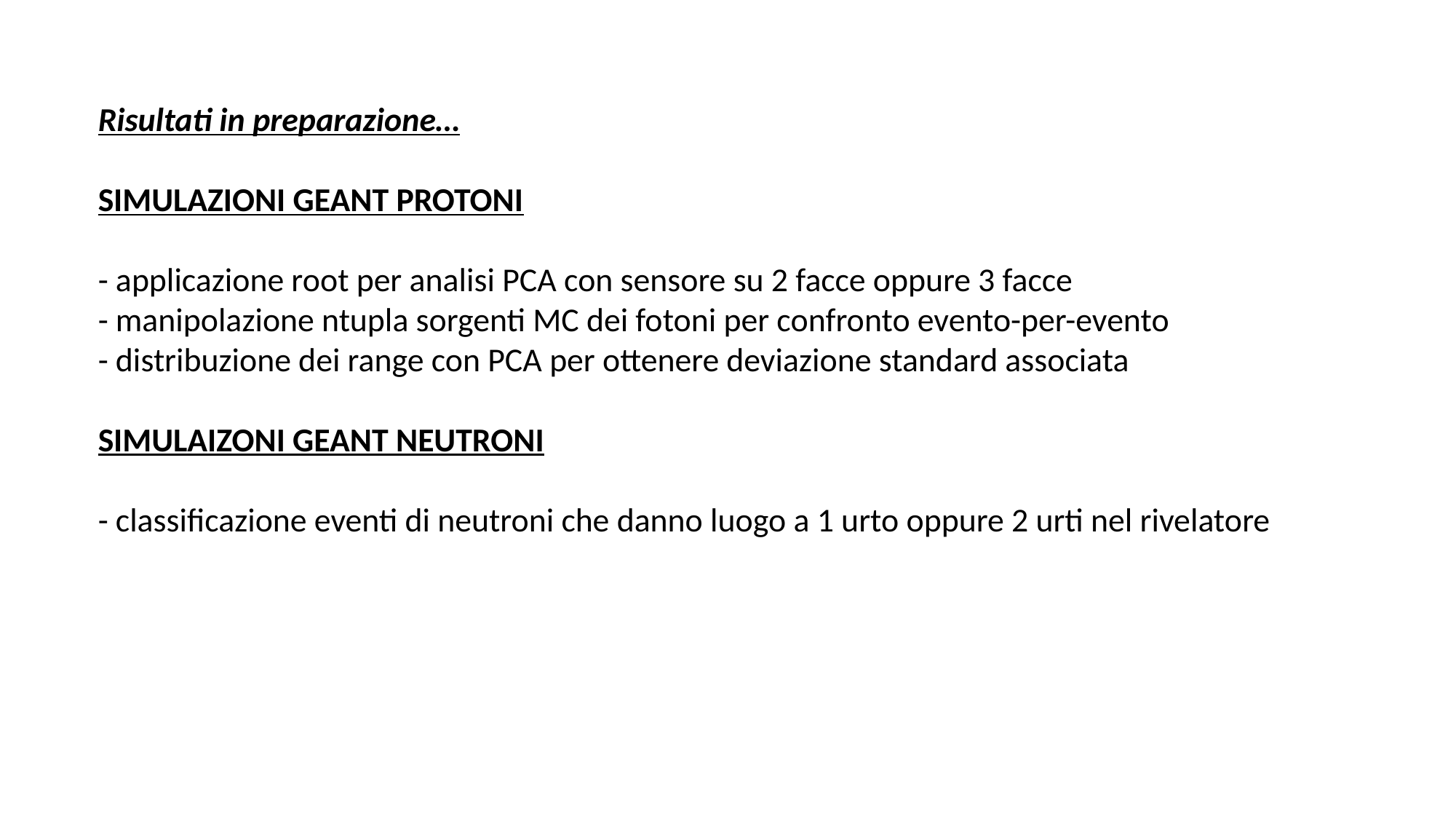

Risultati in preparazione…

SIMULAZIONI GEANT PROTONI

- applicazione root per analisi PCA con sensore su 2 facce oppure 3 facce
- manipolazione ntupla sorgenti MC dei fotoni per confronto evento-per-evento
- distribuzione dei range con PCA per ottenere deviazione standard associata

SIMULAIZONI GEANT NEUTRONI

- classificazione eventi di neutroni che danno luogo a 1 urto oppure 2 urti nel rivelatore